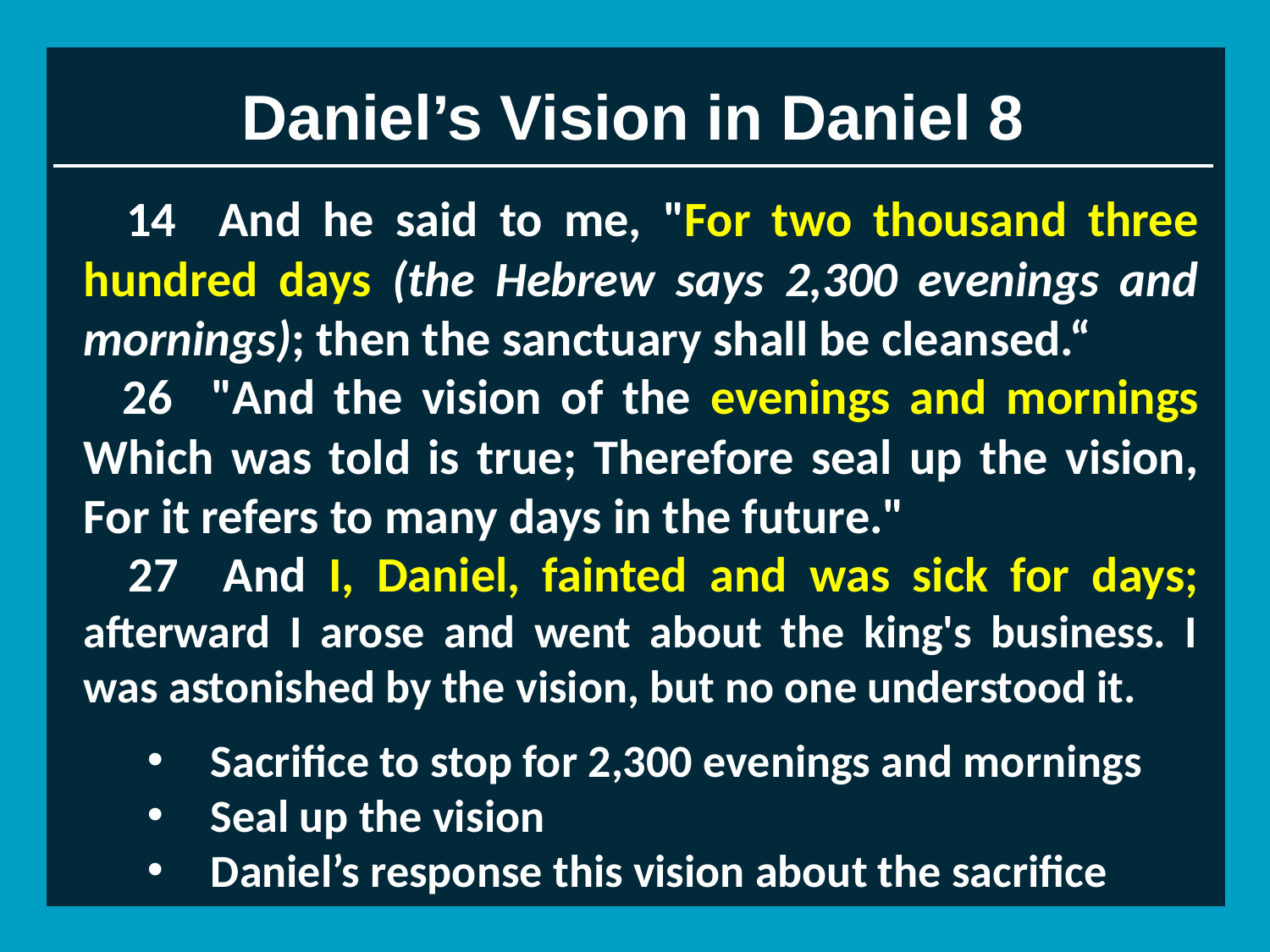

# Daniel’s Vision in Daniel 8
  14  And he said to me, "For two thousand three hundred days (the Hebrew says 2,300 evenings and mornings); then the sanctuary shall be cleansed.“
  26  "And the vision of the evenings and mornings Which was told is true; Therefore seal up the vision, For it refers to many days in the future."
  27  And I, Daniel, fainted and was sick for days; afterward I arose and went about the king's business. I was astonished by the vision, but no one understood it.

Sacrifice to stop for 2,300 evenings and mornings
Seal up the vision
Daniel’s response this vision about the sacrifice